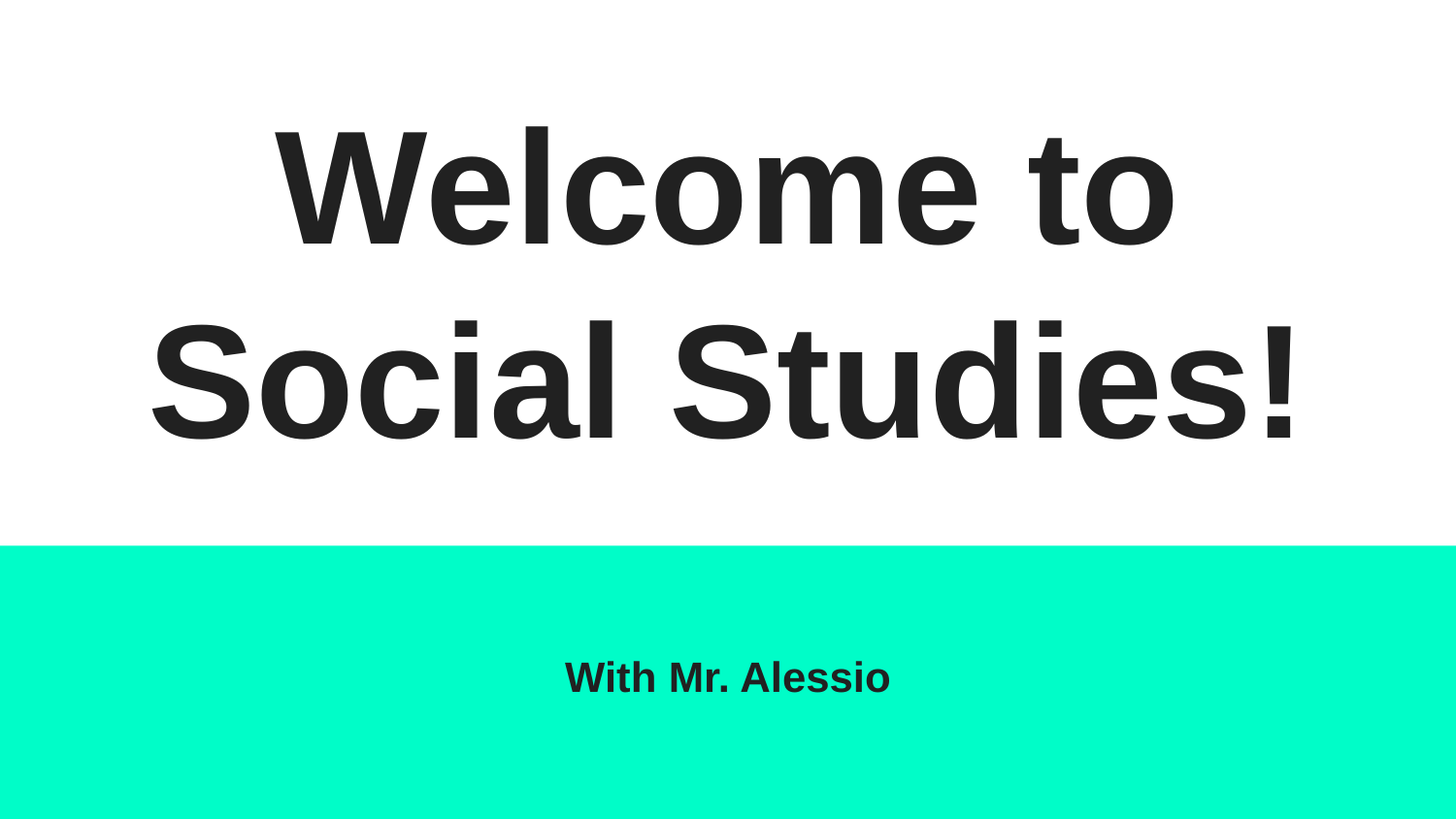

# Welcome to Social Studies!
With Mr. Alessio